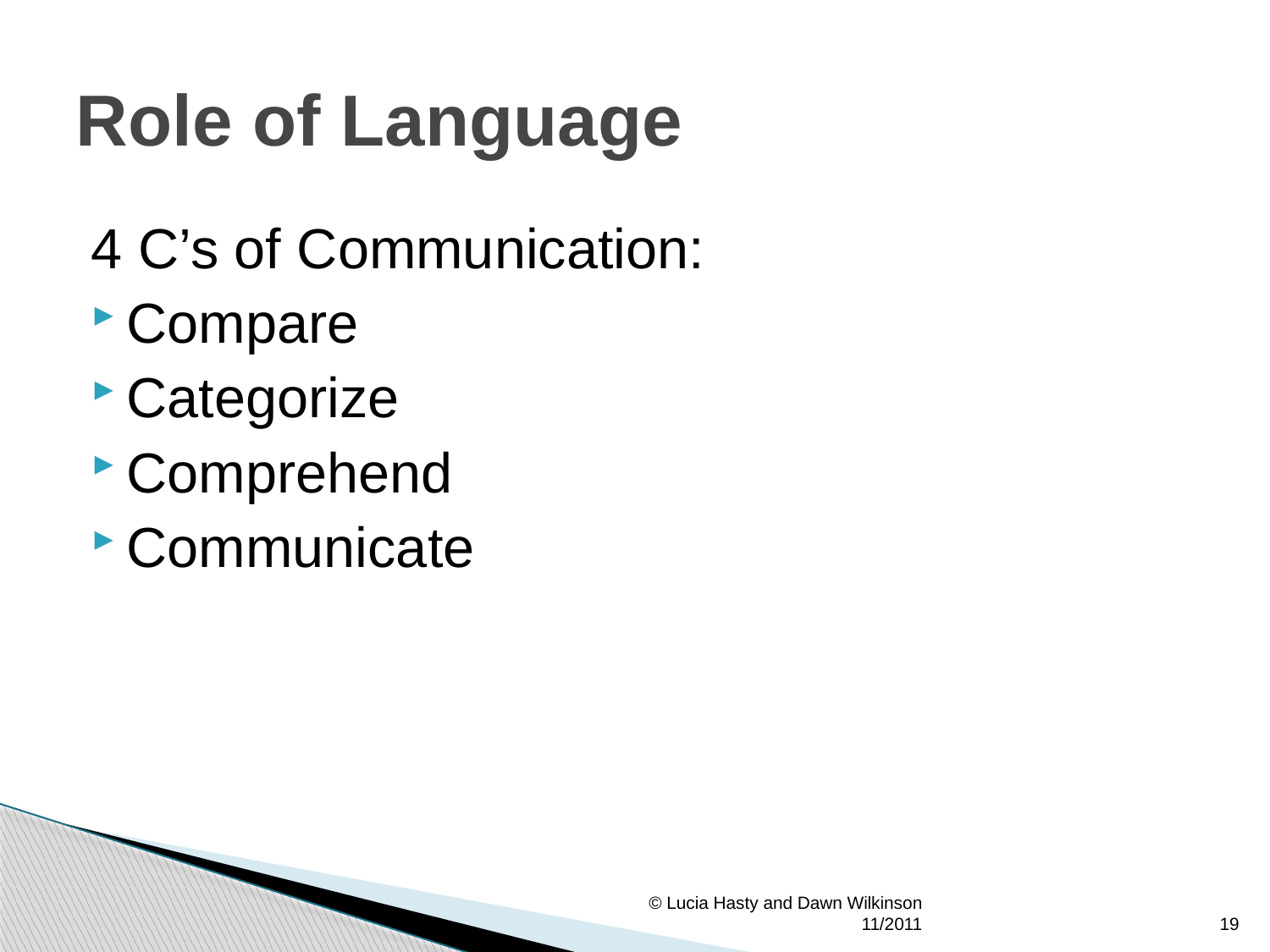

# Role of Language
4 C’s of Communication:
Compare
Categorize
Comprehend
Communicate
© Lucia Hasty and Dawn Wilkinson 11/2011
19